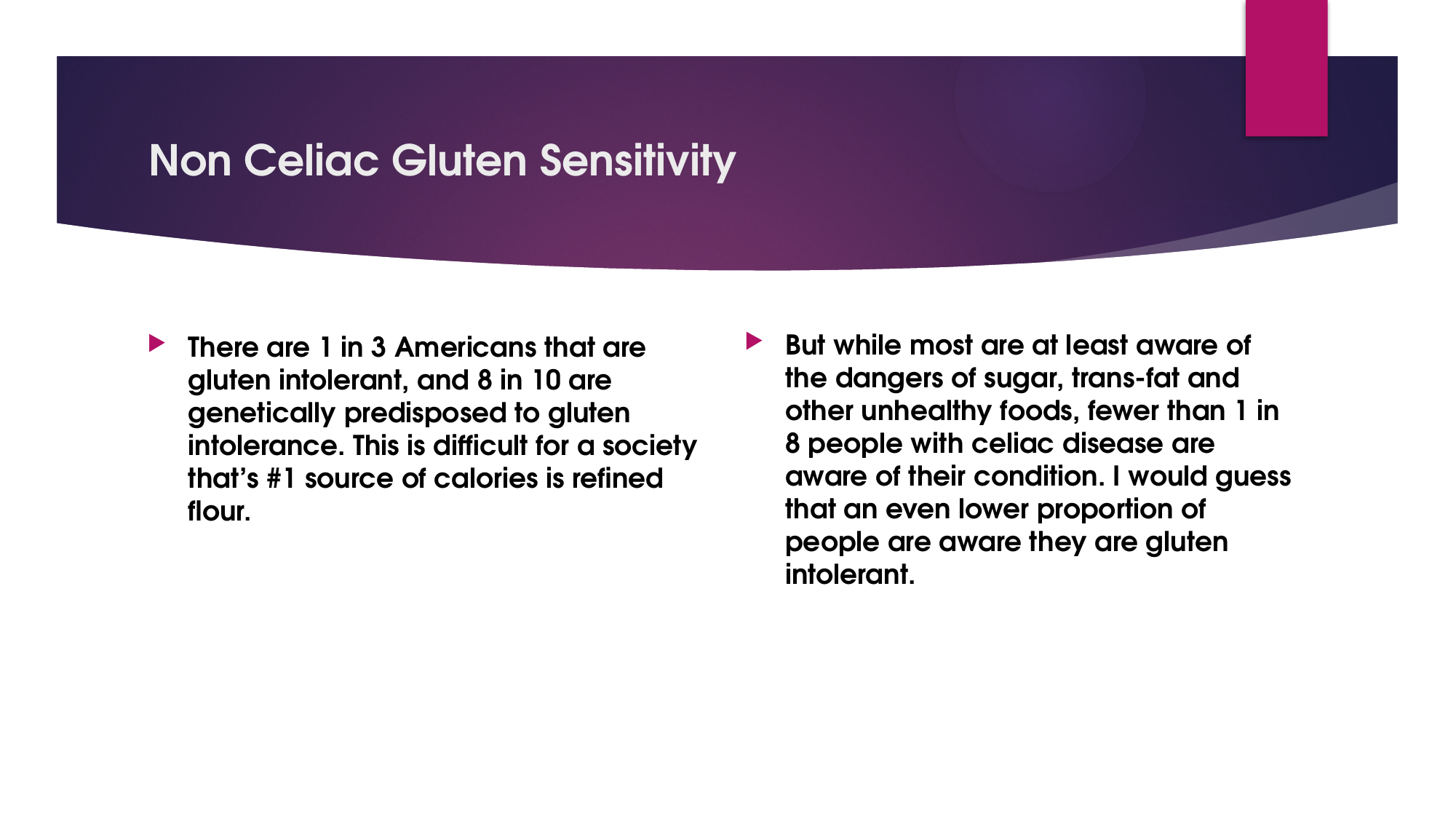

# Non Celiac Gluten Sensitivity

But while most are at least aware of the dangers of sugar, trans-fat and other unhealthy foods, fewer than 1 in 8 people with celiac disease are aware of their condition. I would guess that an even lower proportion of people are aware they are gluten intolerant.

There are 1 in 3 Americans that are gluten intolerant, and 8 in 10 are genetically predisposed to gluten intolerance. This is difficult for a society that’s #1 source of calories is refined flour.